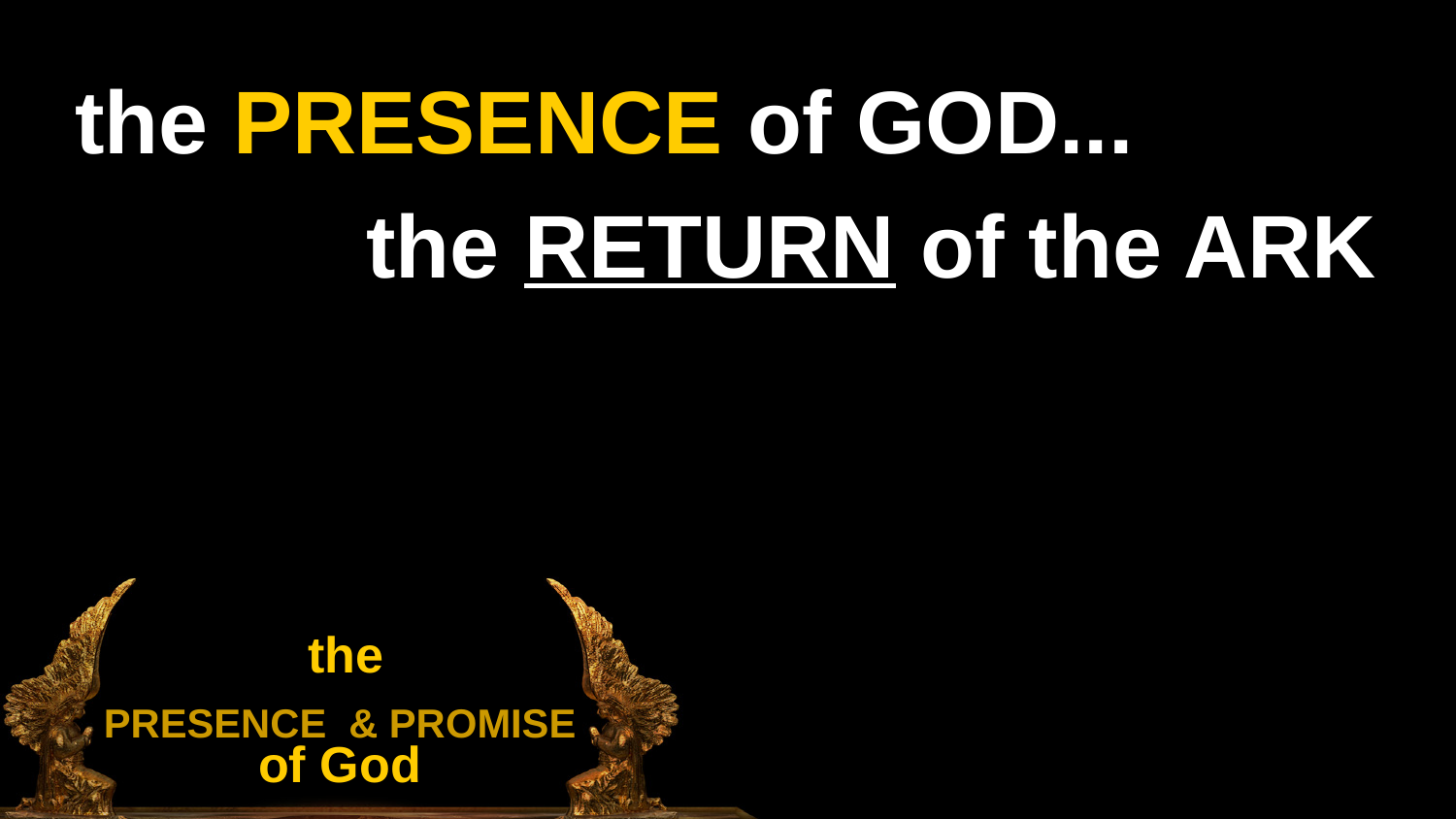

the PRESENCE of GOD...
		the RETURN of the ARK
the
PRESENCE  & PROMISE
of God